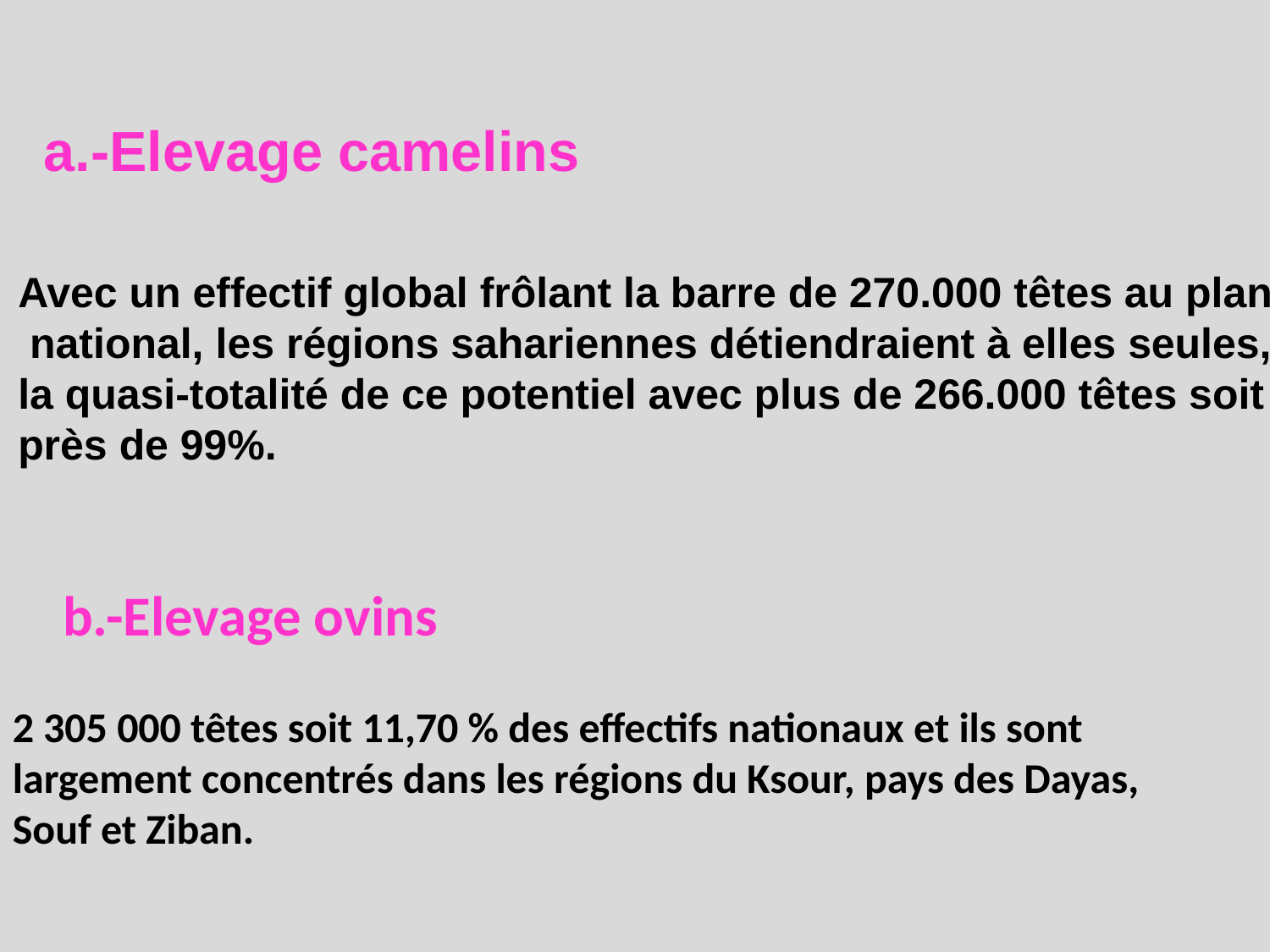

a.-Elevage camelins
Avec un effectif global frôlant la barre de 270.000 têtes au plan
 national, les régions sahariennes détiendraient à elles seules,
la quasi-totalité de ce potentiel avec plus de 266.000 têtes soit
près de 99%.
b.-Elevage ovins
2 305 000 têtes soit 11,70 % des effectifs nationaux et ils sont largement concentrés dans les régions du Ksour, pays des Dayas, Souf et Ziban.